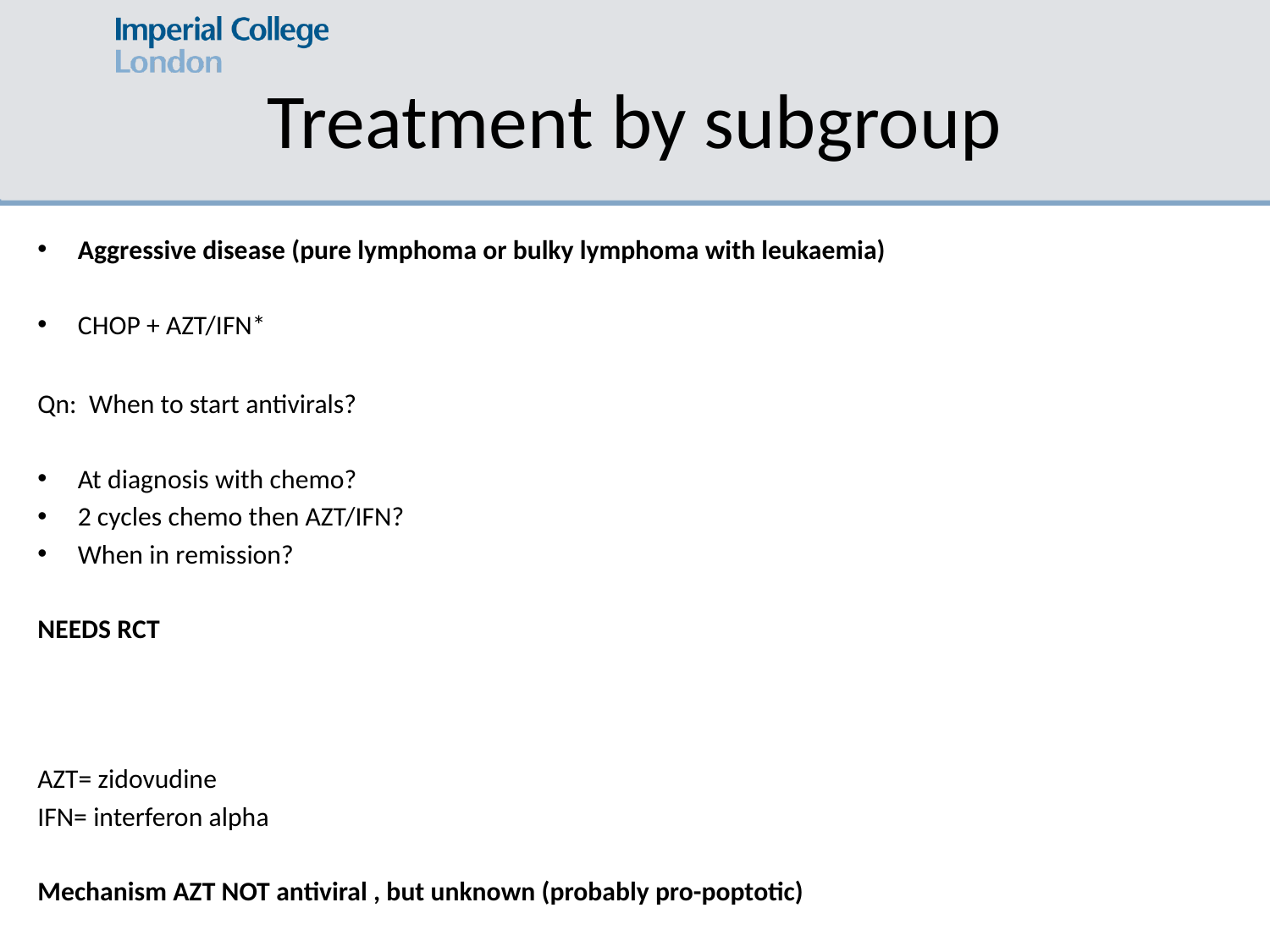

# Treatment by subgroup
Aggressive disease (pure lymphoma or bulky lymphoma with leukaemia)

CHOP + AZT/IFN*

Qn:  When to start antivirals?

At diagnosis with chemo?
2 cycles chemo then AZT/IFN?
When in remission?

NEEDS RCT

AZT= zidovudine
IFN= interferon alpha

Mechanism AZT NOT antiviral , but unknown (probably pro-poptotic)